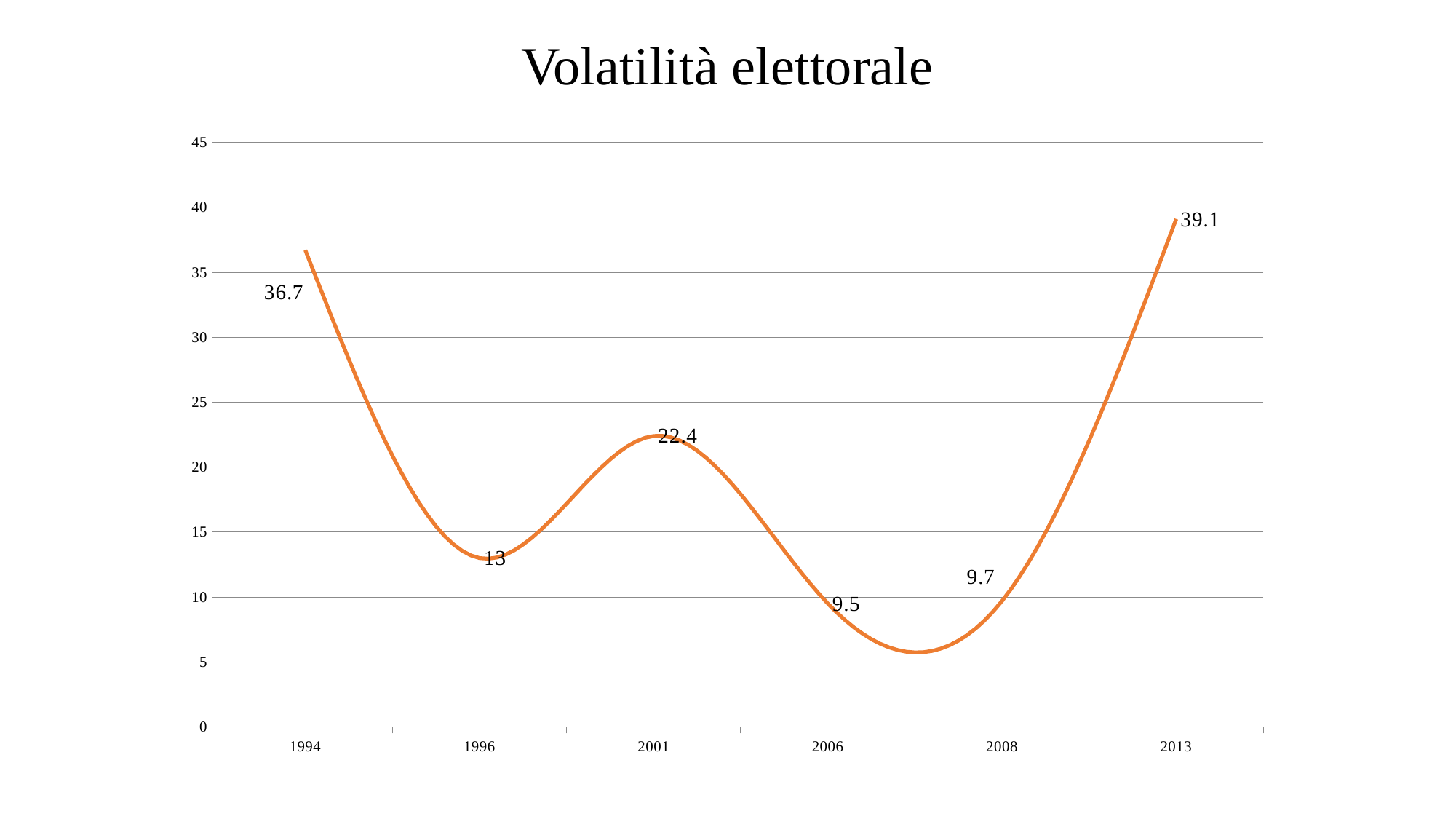

# Volatilità elettorale

### Chart

| Category | Volatilità totale |
|---|---|
| 1994 | 36.7 |
| 1996 | 13.0 |
| 2001 | 22.4 |
| 2006 | 9.5 |
| 2008 | 9.7 |
| 2013 | 39.1 |